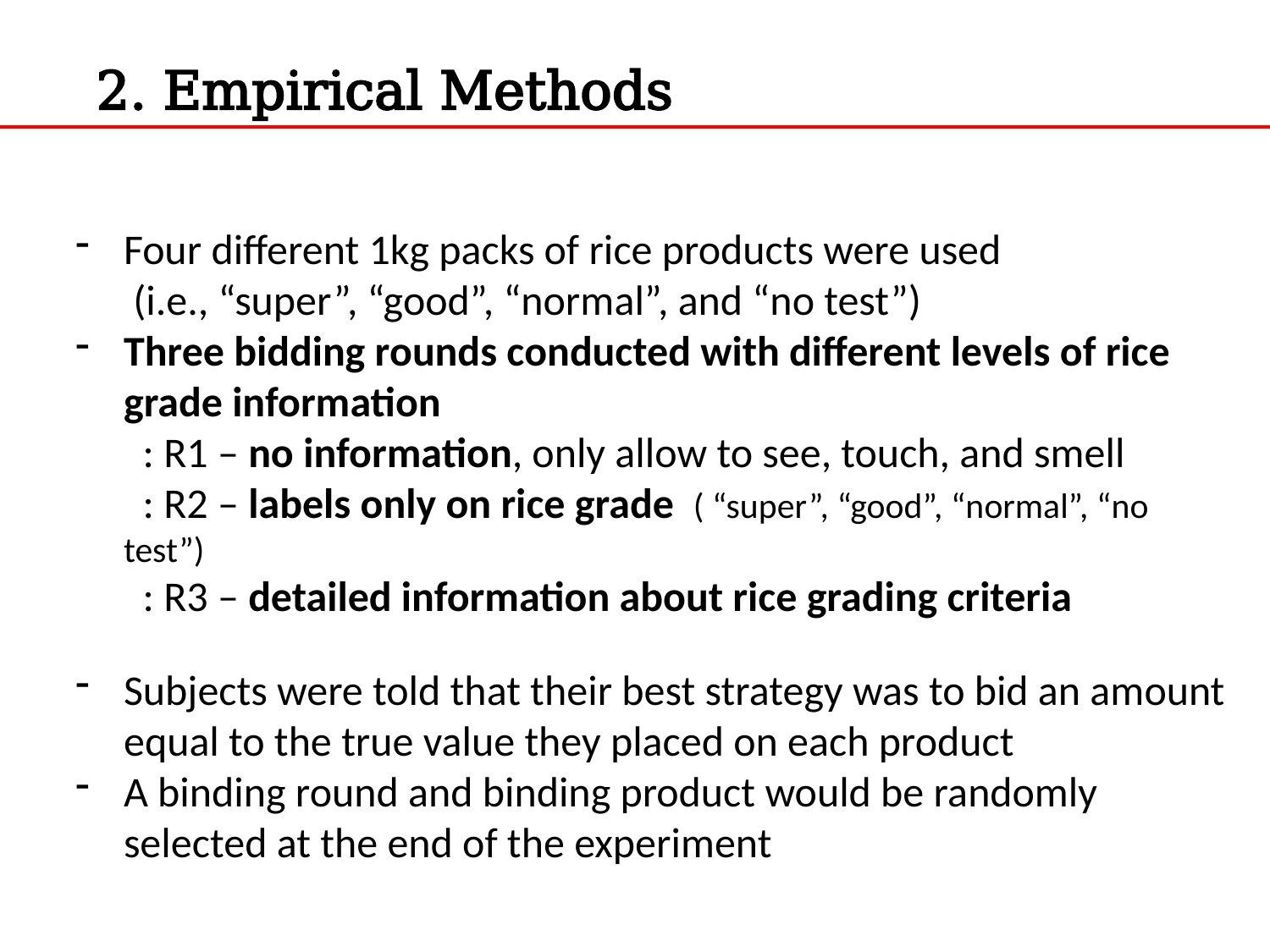

2. Empirical Methods

Four different 1kg packs of rice products were used
      (i.e., “super”, “good”, “normal”, and “no test”)
Three bidding rounds conducted with different levels of rice grade information
       : R1 – no information, only allow to see, touch, and smell
       : R2 – labels only on rice grade  ( “super”, “good”, “normal”, “no test”)
       : R3 – detailed information about rice grading criteria

Subjects were told that their best strategy was to bid an amount equal to the true value they placed on each product
A binding round and binding product would be randomly selected at the end of the experiment